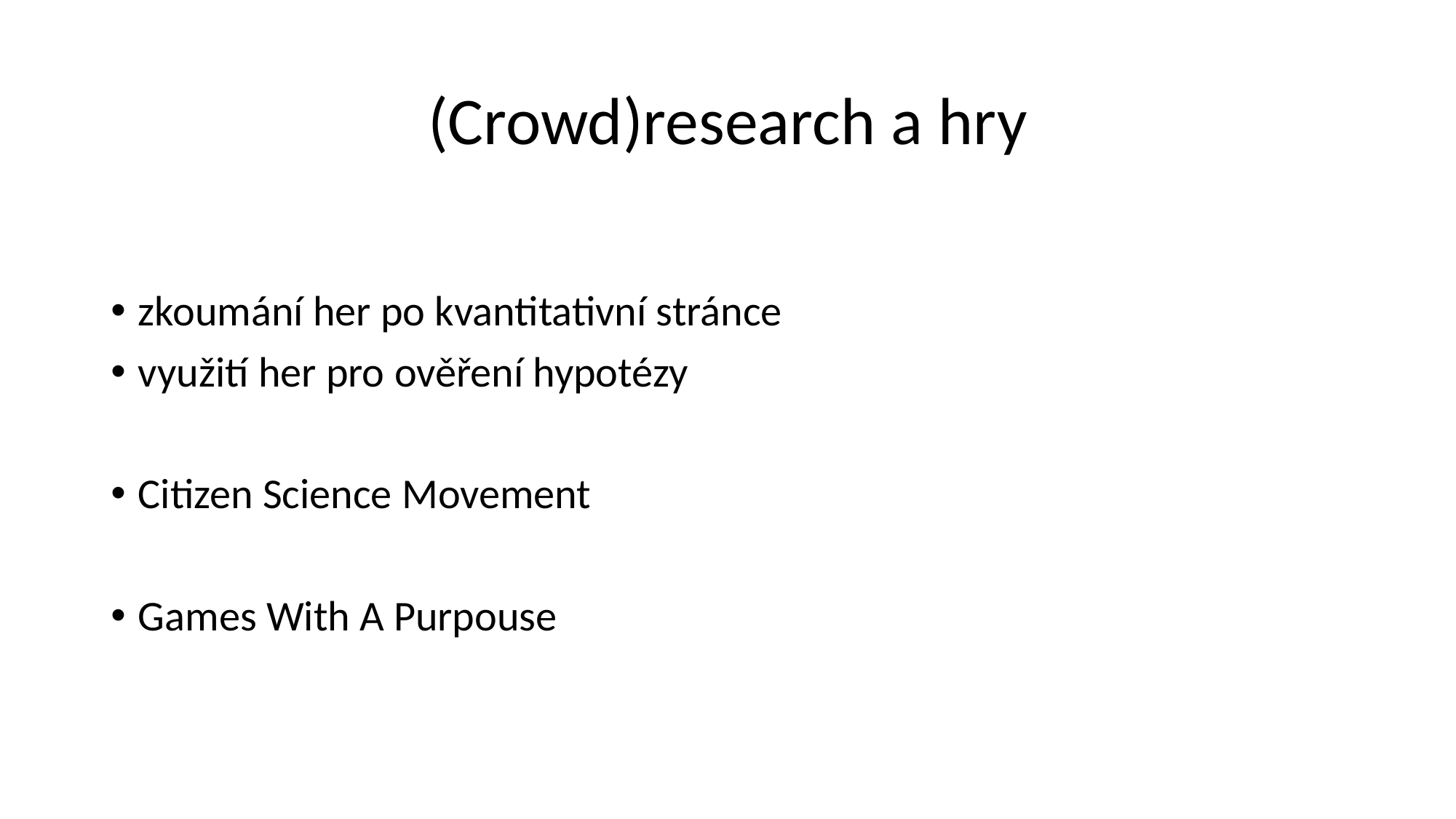

# (Crowd)research a hry

zkoumání her po kvantitativní stránce
využití her pro ověření hypotézy

Citizen Science Movement

Games With A Purpouse